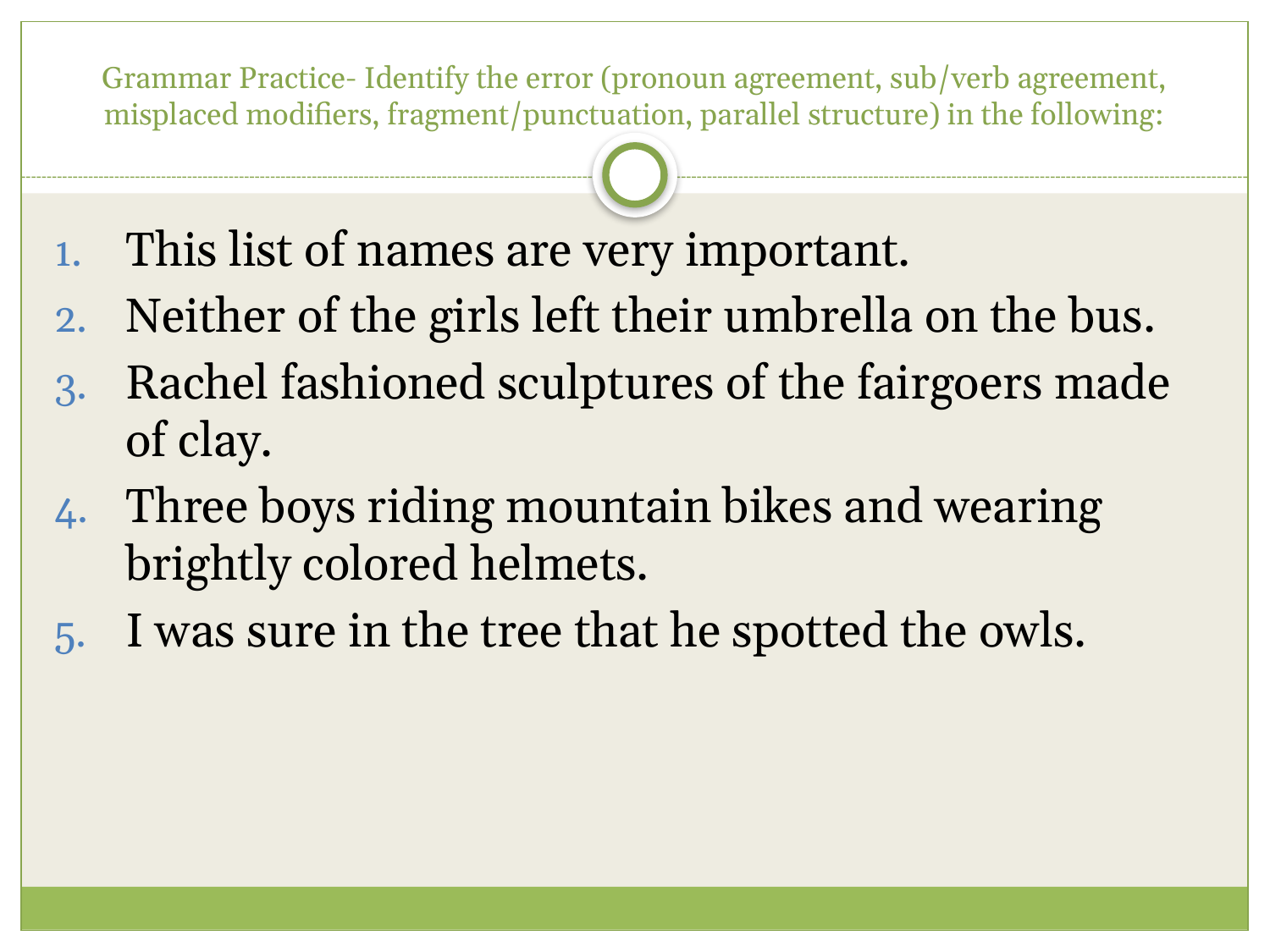

# Grammar Practice- Identify the error (pronoun agreement, sub/verb agreement, misplaced modifiers, fragment/punctuation, parallel structure) in the following:
This list of names are very important.
Neither of the girls left their umbrella on the bus.
Rachel fashioned sculptures of the fairgoers made of clay.
Three boys riding mountain bikes and wearing brightly colored helmets.
I was sure in the tree that he spotted the owls.